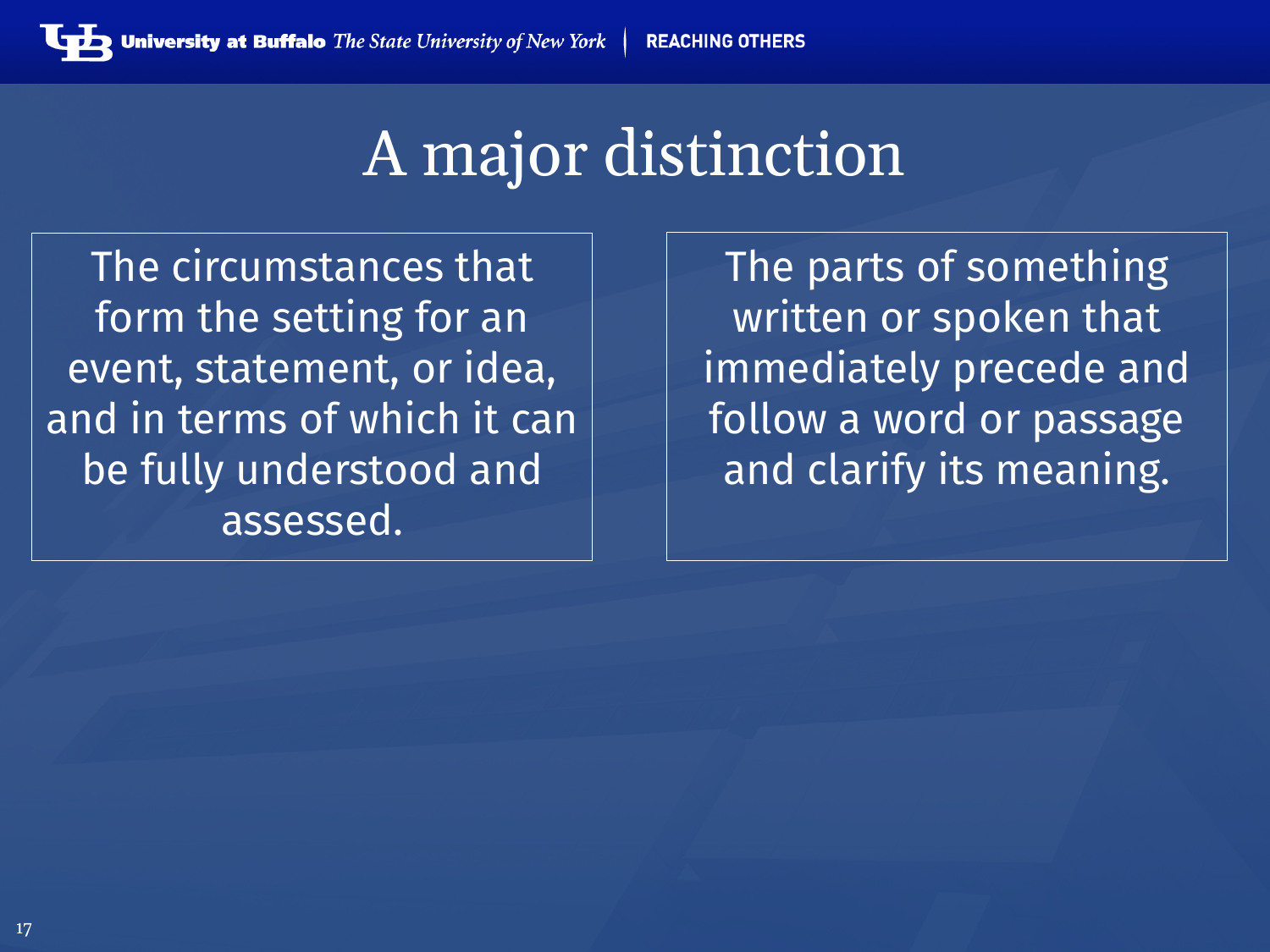

# A major distinction
The circumstances that form the setting for an event, statement, or idea, and in terms of which it can be fully understood and assessed.
The parts of something written or spoken that immediately precede and follow a word or passage and clarify its meaning.